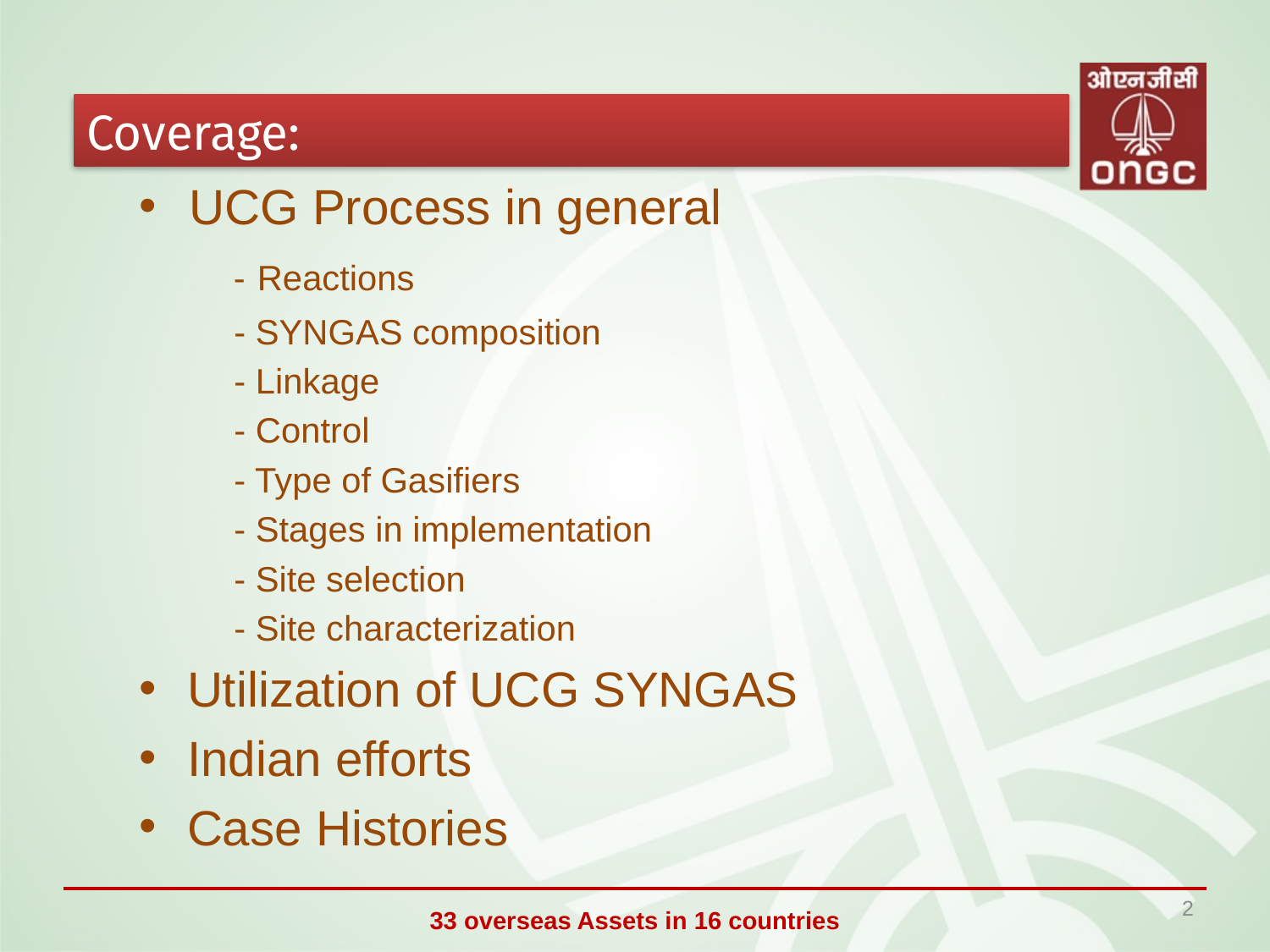

Coverage:
UCG Process in general
      - Reactions
    - SYNGAS composition
    - Linkage
    - Control
    - Type of Gasifiers
    - Stages in implementation
    - Site selection
    - Site characterization
Utilization of UCG SYNGAS
Indian efforts
Case Histories
2
33 overseas Assets in 16 countries